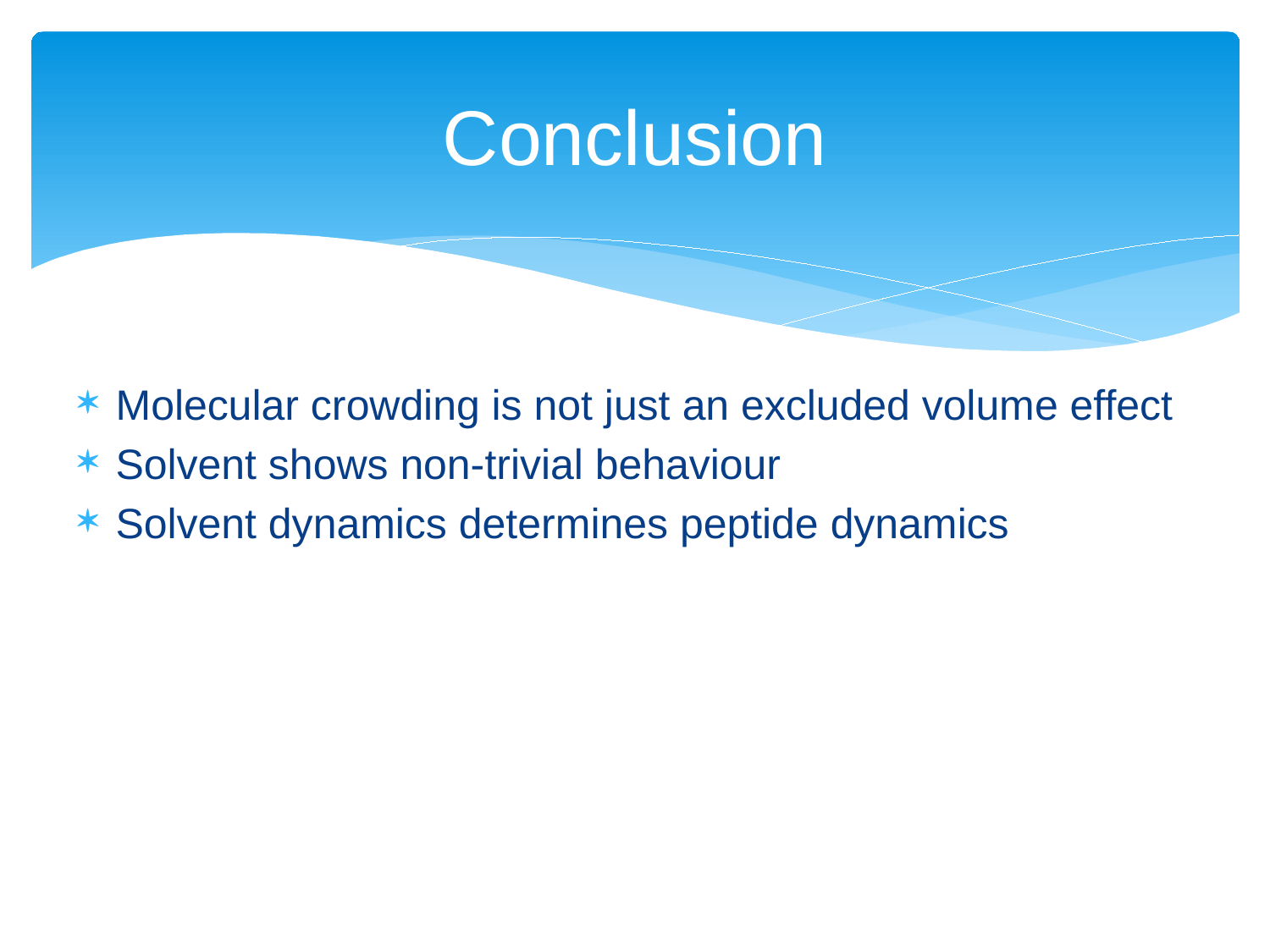

# Conclusion
Molecular crowding is not just an excluded volume effect
Solvent shows non-trivial behaviour
Solvent dynamics determines peptide dynamics